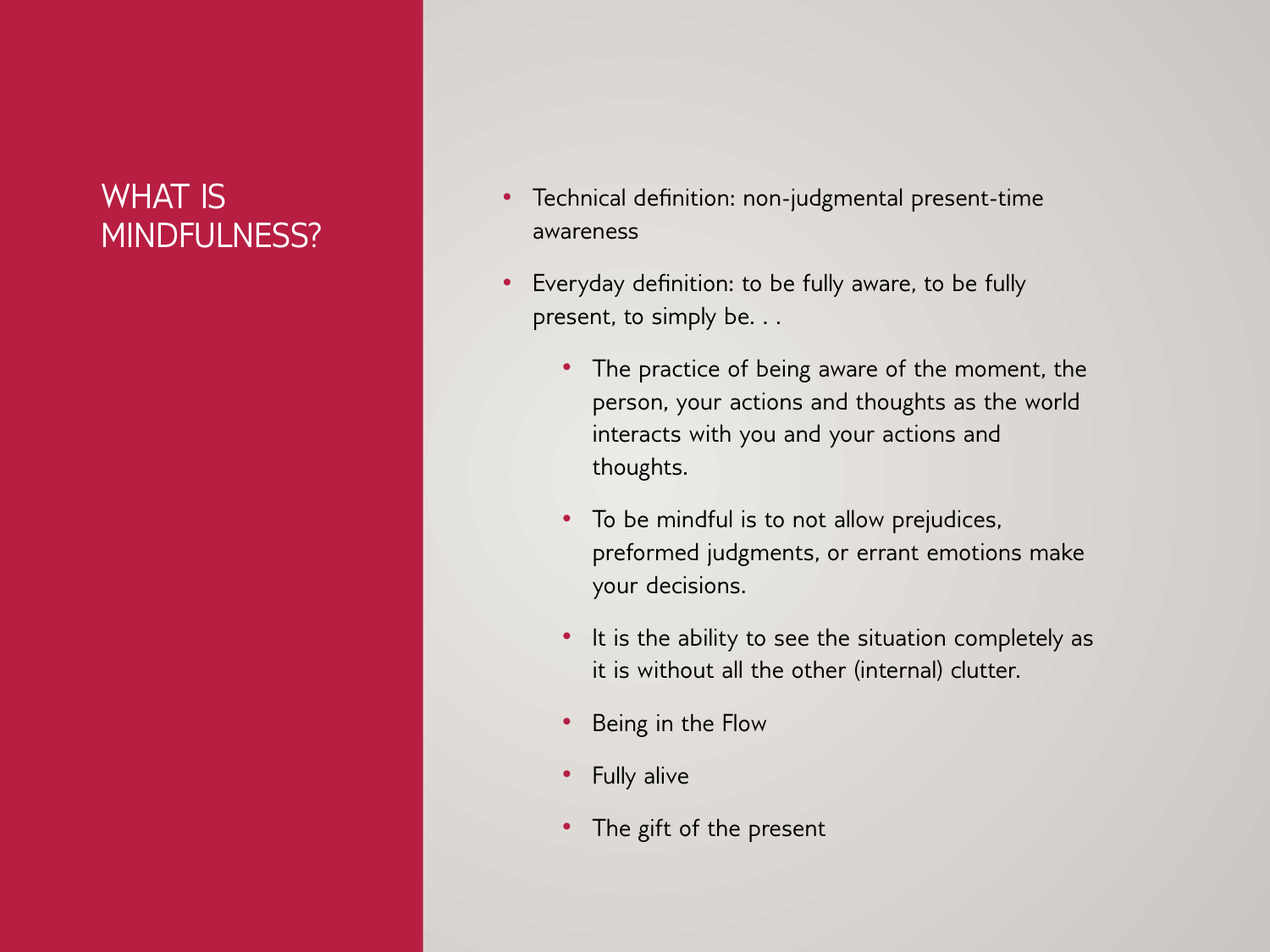

# What is Mindfulness?
Technical definition: non-judgmental present-time awareness
Everyday definition: to be fully aware, to be fully present, to simply be. . .
The practice of being aware of the moment, the person, your actions and thoughts as the world interacts with you and your actions and thoughts.
To be mindful is to not allow prejudices, preformed judgments, or errant emotions make your decisions.
It is the ability to see the situation completely as it is without all the other (internal) clutter.
Being in the Flow
Fully alive
The gift of the present